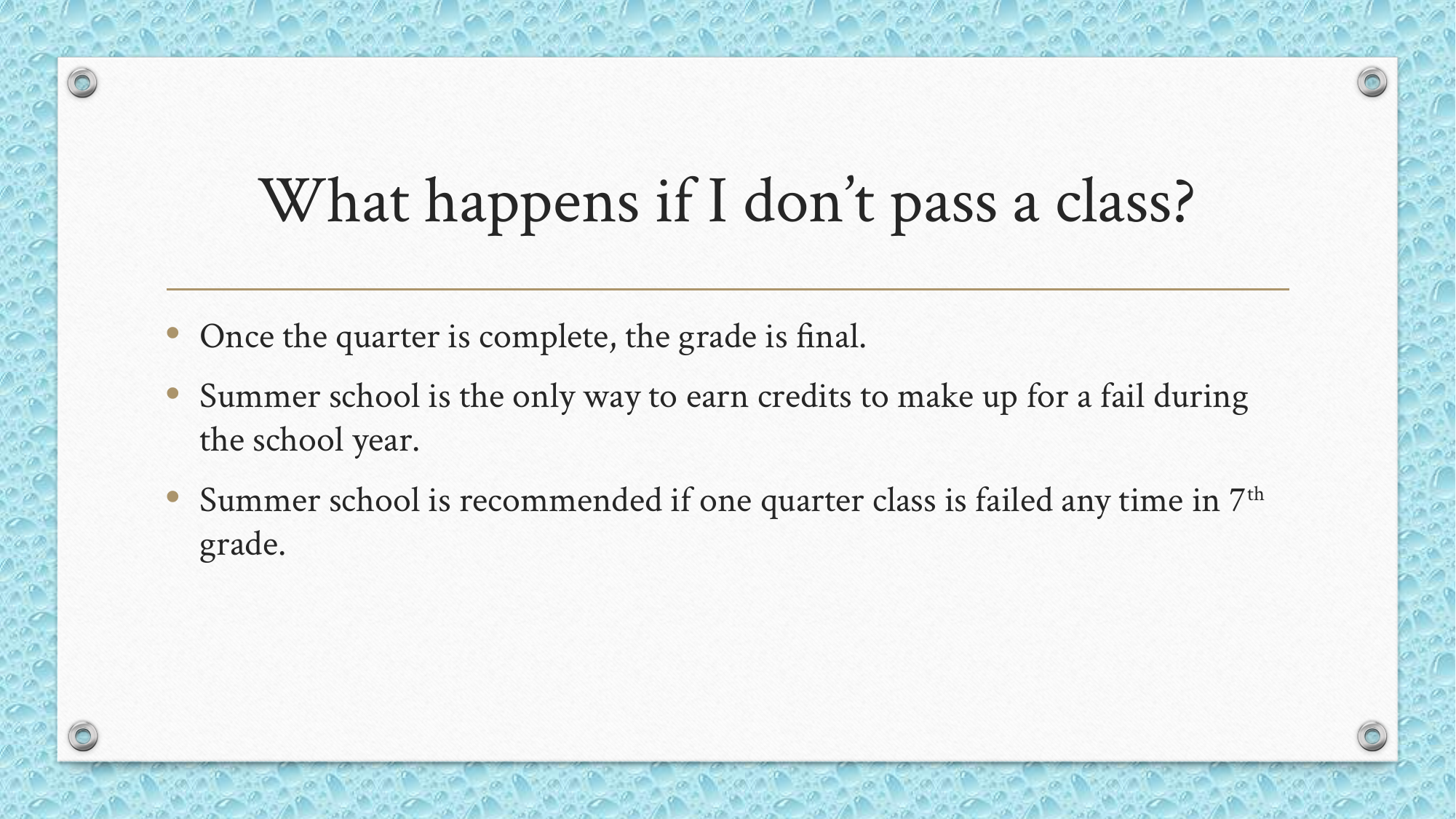

# What happens if I don’t pass a class?
Once the quarter is complete, the grade is final.
Summer school is the only way to earn credits to make up for a fail during the school year.
Summer school is recommended if one quarter class is failed any time in 7th grade.